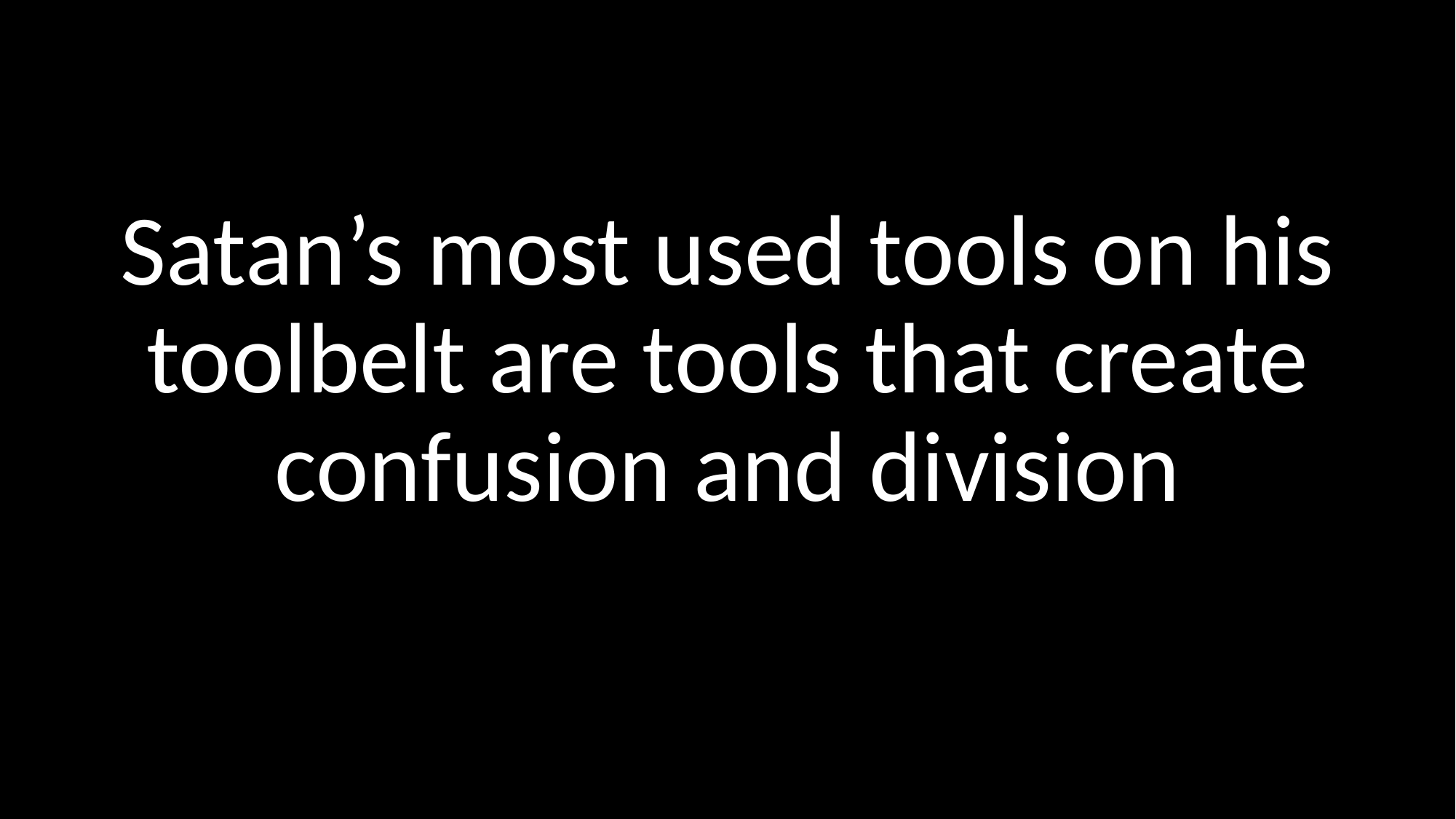

Satan’s most used tools on his toolbelt are tools that create confusion and division